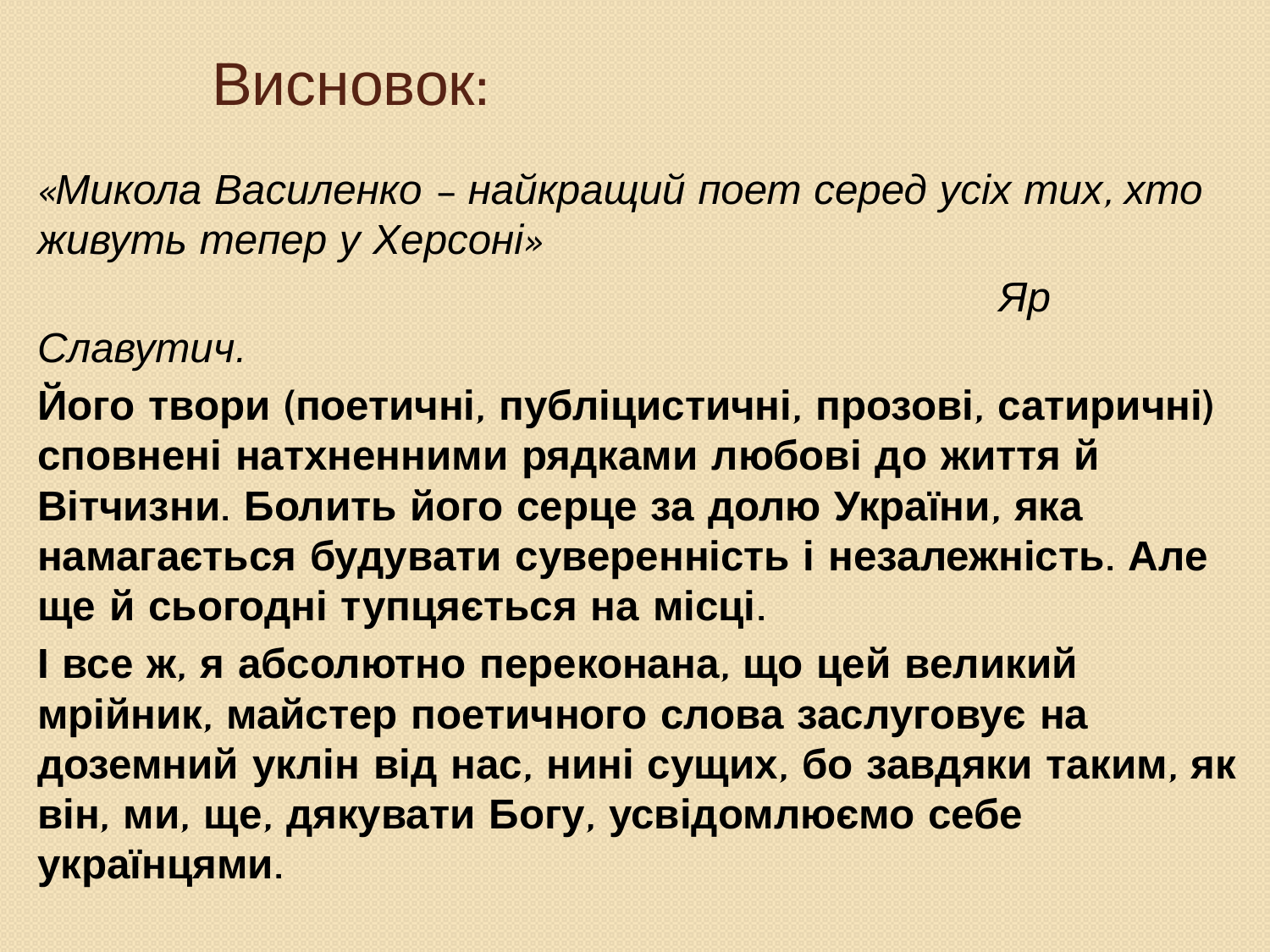

# Висновок:
«Микола Василенко – найкращий поет серед усіх тих, хто живуть тепер у Херсоні»
                                                                             Яр Славутич.
Його твори (поетичні, публіцистичні, прозові, сатиричні) сповнені натхненними рядками любові до життя й Вітчизни. Болить його серце за долю України, яка намагається будувати суверенність і незалежність. Але ще й сьогодні тупцяється на місці.
І все ж, я абсолютно переконана, що цей великий мрійник, майстер поетичного слова заслуговує на доземний уклін від нас, нині сущих, бо завдяки таким, як він, ми, ще, дякувати Богу, усвідомлюємо себе українцями.